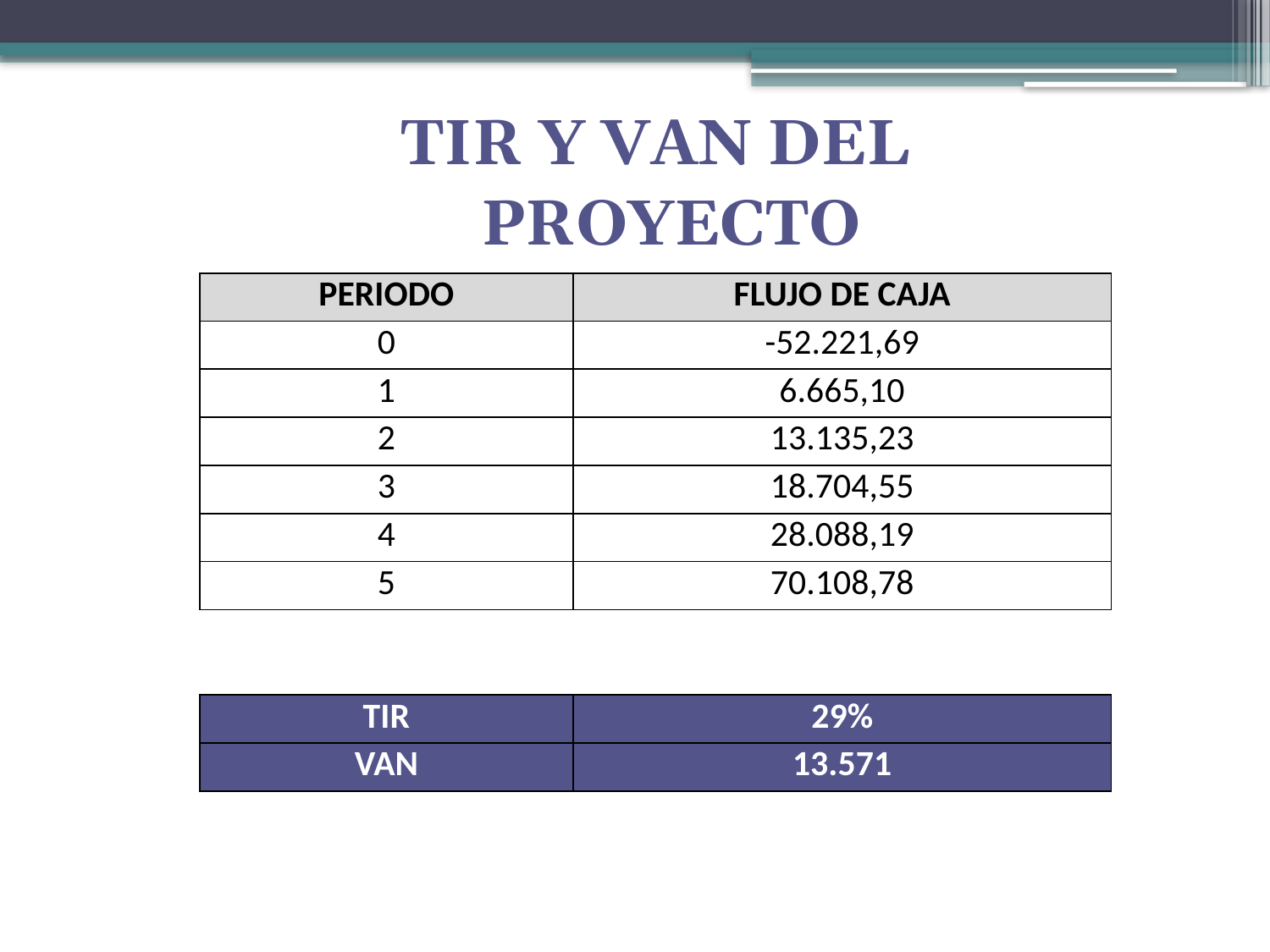

| TIR Y VAN DEL PROYECTO |  |
| --- | --- |
| PERIODO | FLUJO DE CAJA |
| 0 | -52.221,69 |
| 1 | 6.665,10 |
| 2 | 13.135,23 |
| 3 | 18.704,55 |
| 4 | 28.088,19 |
| 5 | 70.108,78 |
|  |  |
| TIR | 29% |
| VAN | 13.571 |